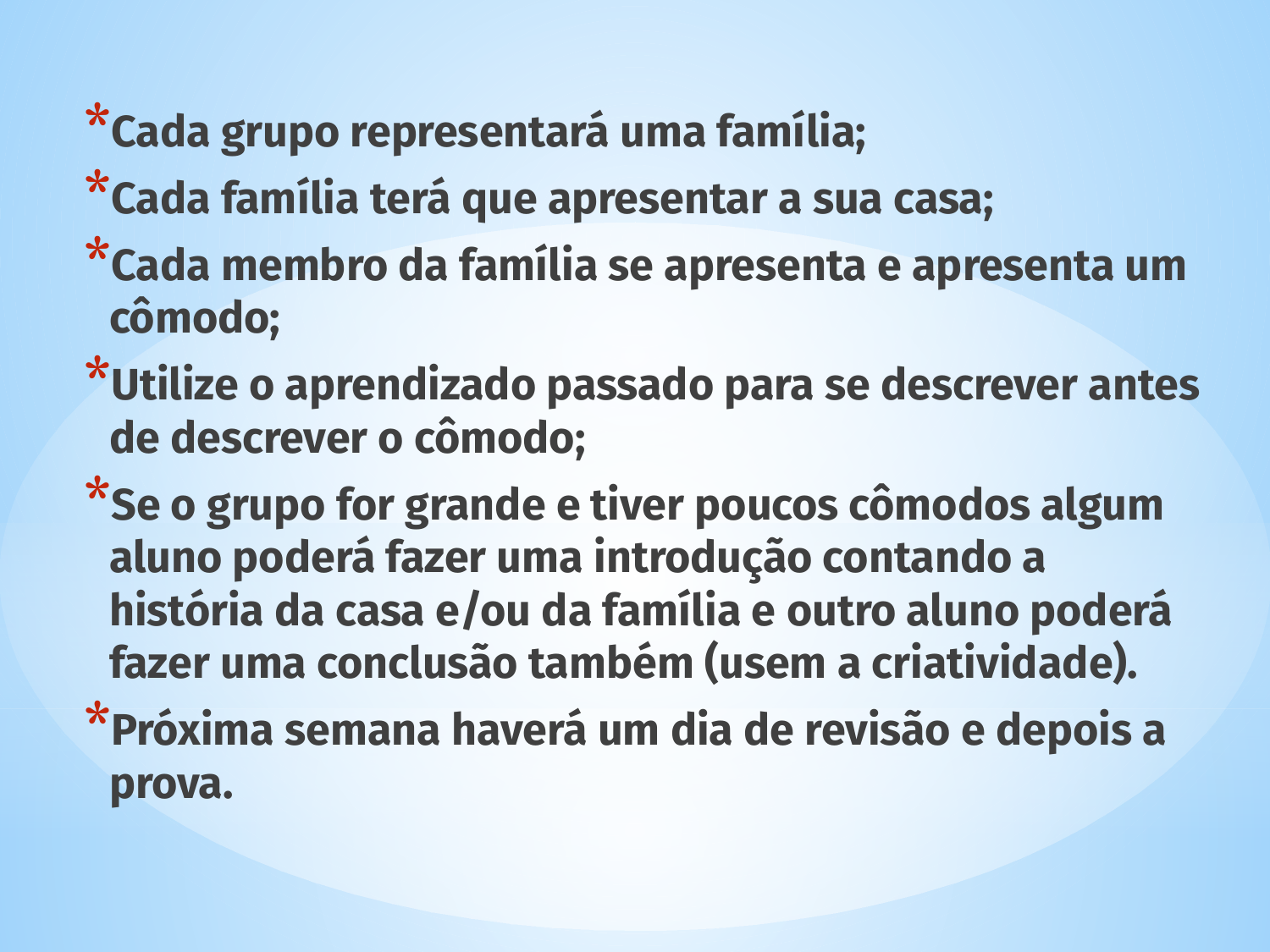

Cada grupo representará uma família;
Cada família terá que apresentar a sua casa;
Cada membro da família se apresenta e apresenta um cômodo;
Utilize o aprendizado passado para se descrever antes de descrever o cômodo;
Se o grupo for grande e tiver poucos cômodos algum aluno poderá fazer uma introdução contando a história da casa e/ou da família e outro aluno poderá fazer uma conclusão também (usem a criatividade).
Próxima semana haverá um dia de revisão e depois a prova.